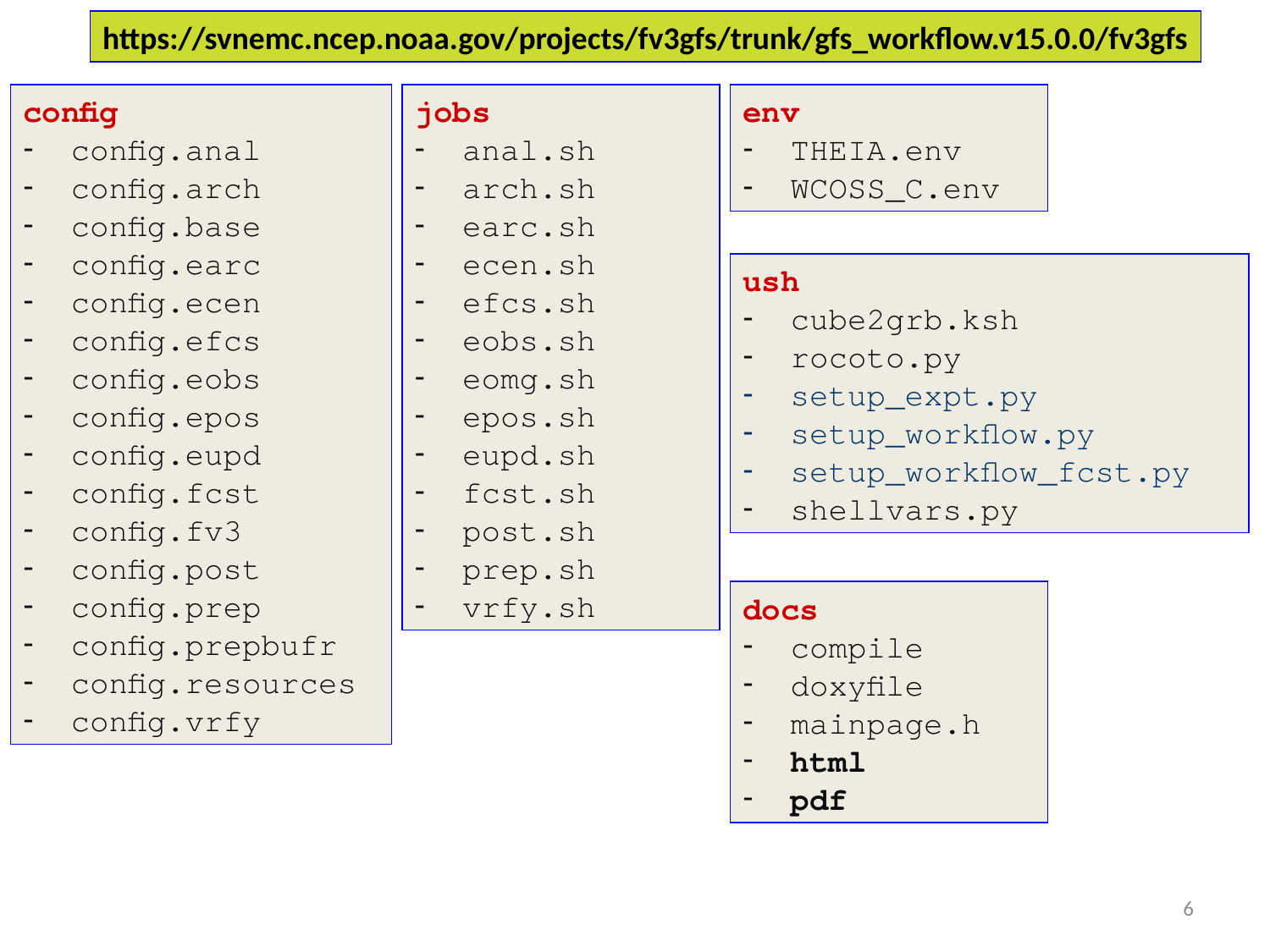

https://svnemc.ncep.noaa.gov/projects/fv3gfs/trunk/gfs_workflow.v15.0.0/fv3gfs
config
config.anal
config.arch
config.base
config.earc
config.ecen
config.efcs
config.eobs
config.epos
config.eupd
config.fcst
config.fv3
config.post
config.prep
config.prepbufr
config.resources
config.vrfy
jobs
anal.sh
arch.sh
earc.sh
ecen.sh
efcs.sh
eobs.sh
eomg.sh
epos.sh
eupd.sh
fcst.sh
post.sh
prep.sh
vrfy.sh
env
THEIA.env
WCOSS_C.env
ush
cube2grb.ksh
rocoto.py
setup_expt.py
setup_workflow.py
setup_workflow_fcst.py
shellvars.py
docs
compile
doxyfile
mainpage.h
html
pdf
6